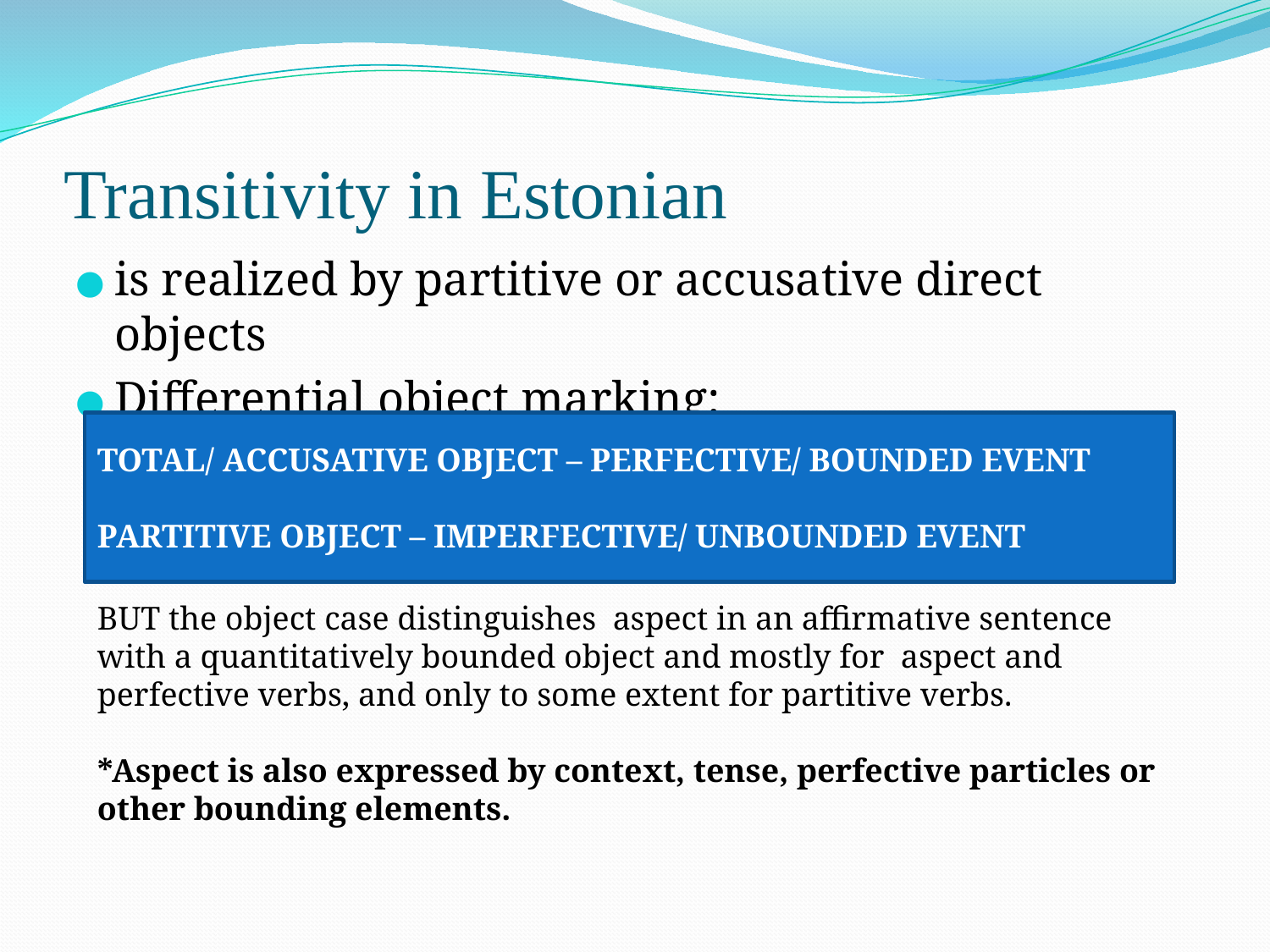

# Transitivity in Estonian
is realized by partitive or accusative direct objects
Differential object marking:

TOTAL/ ACCUSATIVE OBJECT – PERFECTIVE/ BOUNDED EVENT
PARTITIVE OBJECT – IMPERFECTIVE/ UNBOUNDED EVENT
BUT the object case distinguishes  aspect in an affirmative sentence with a quantitatively bounded object and mostly for  aspect and perfective verbs, and only to some extent for partitive verbs.

*Aspect is also expressed by context, tense, perfective particles or other bounding elements.